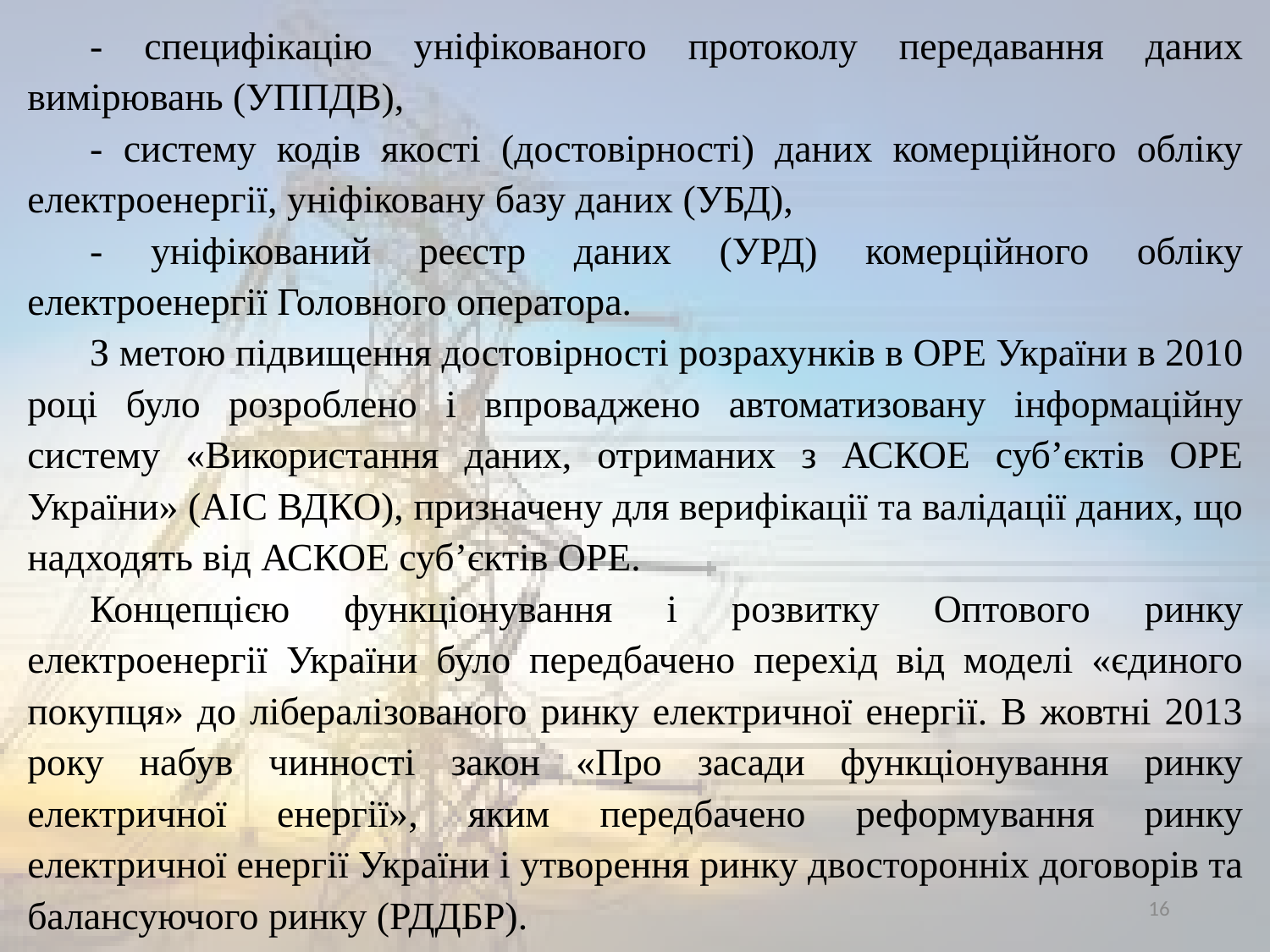

- специфікацію уніфікованого протоколу передавання даних вимірювань (УППДВ),
- систему кодів якості (достовірності) даних комерційного обліку електроенергії, уніфіковану базу даних (УБД),
- уніфікований реєстр даних (УРД) комерційного обліку електроенергії Головного оператора.
З метою підвищення достовірності розрахунків в ОРЕ України в 2010 році було розроблено і впроваджено автоматизовану інформаційну систему «Використання даних, отриманих з АСКОЕ суб’єктів ОРЕ України» (АІС ВДКО), призначену для верифікації та валідації даних, що надходять від АСКОЕ суб’єктів ОРЕ.
Концепцією функціонування і розвитку Оптового ринку електроенергії України було передбачено перехід від моделі «єдиного покупця» до лібералізованого ринку електричної енергії. В жовтні 2013 року набув чинності закон «Про засади функціонування ринку електричної енергії», яким передбачено реформування ринку електричної енергії України і утворення ринку двосторонніх договорів та балансуючого ринку (РДДБР).
16